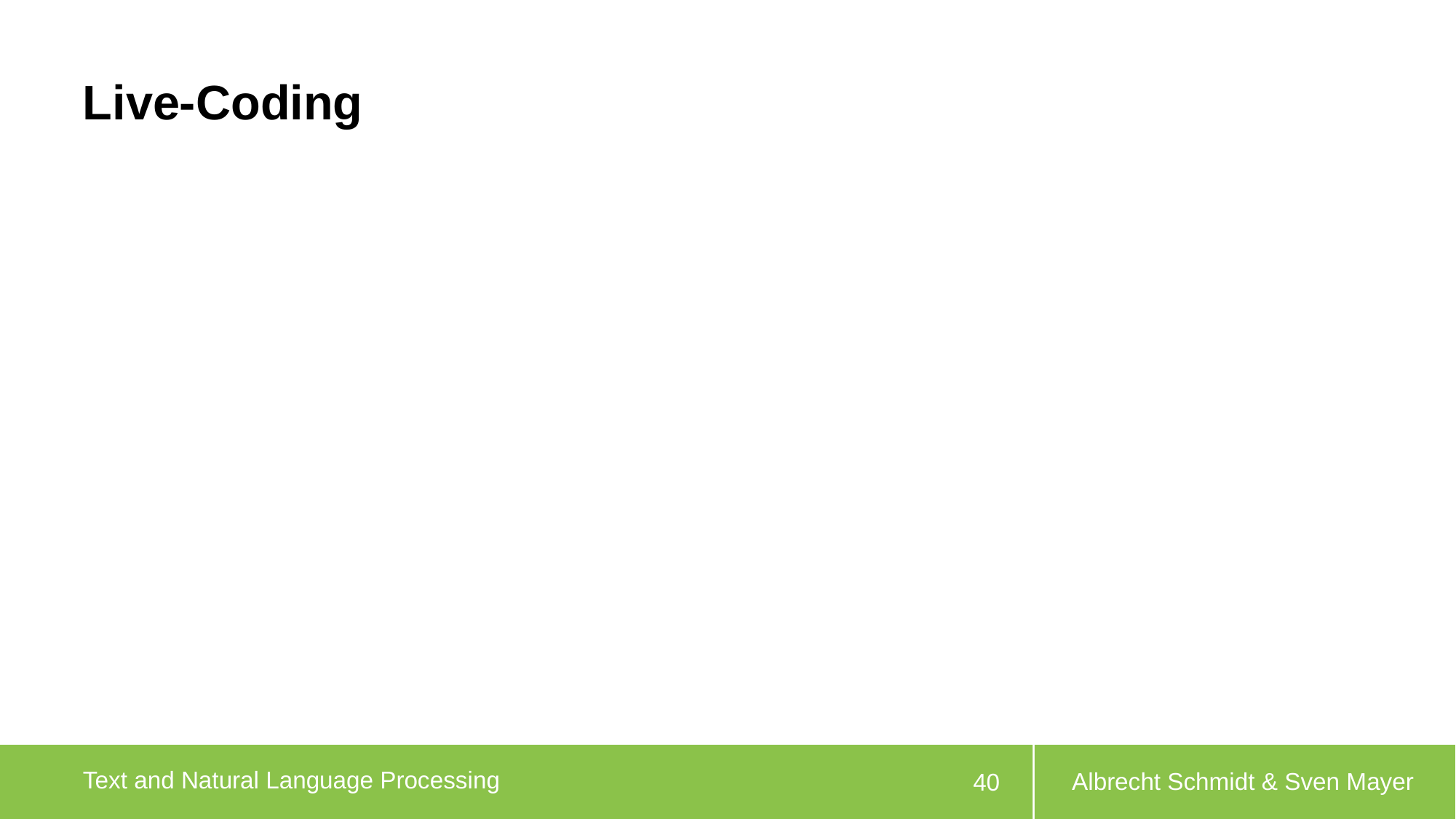

# Live-Coding

Albrecht Schmidt & Sven Mayer

40